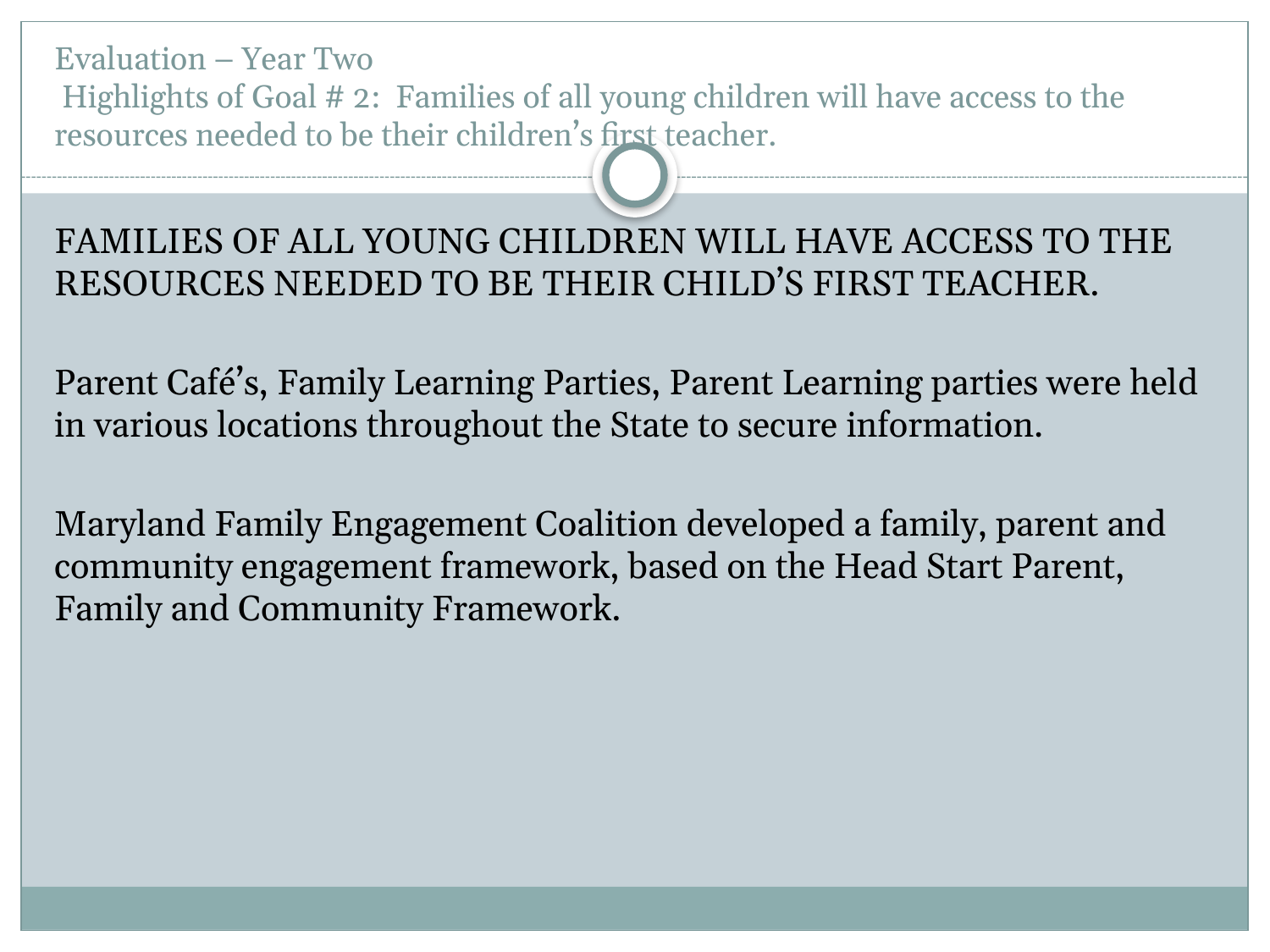

# Evaluation – Year Two Highlights of Goal # 2:  Families of all young children will have access to the resources needed to be their children’s first teacher.
FAMILIES OF ALL YOUNG CHILDREN WILL HAVE ACCESS TO THE RESOURCES NEEDED TO BE THEIR CHILD’S FIRST TEACHER.

Parent Café’s, Family Learning Parties, Parent Learning parties were held in various locations throughout the State to secure information.

Maryland Family Engagement Coalition developed a family, parent and community engagement framework, based on the Head Start Parent, Family and Community Framework.